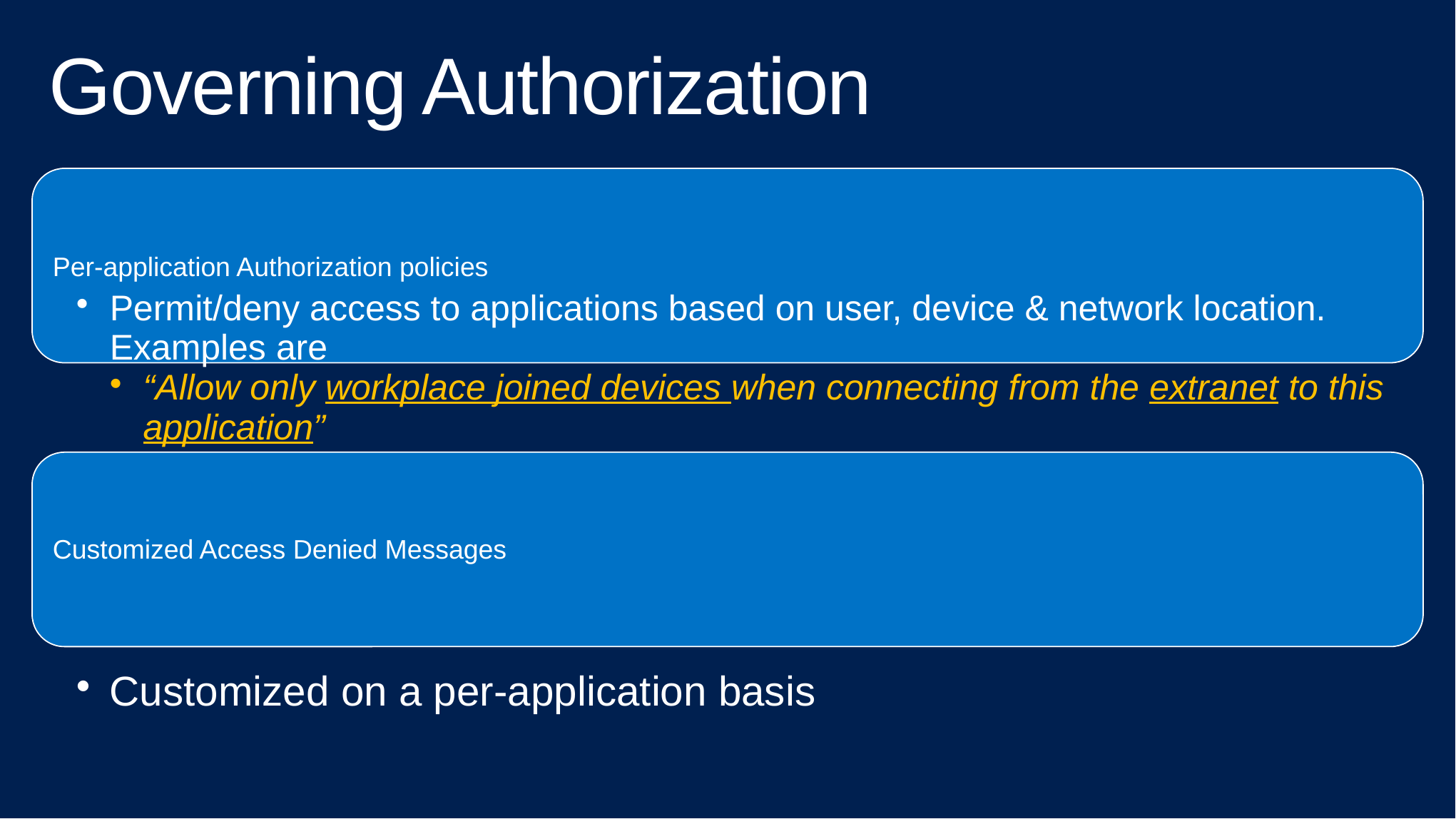

# Governing Authorization
Per-application Authorization policies
Permit/deny access to applications based on user, device & network location. Examples are
“Allow only workplace joined devices when connecting from the extranet to this application”
“Allow only users belonging to a security group when connecting from the extranet to this application”
Customized Access Denied Messages
Customized on a per-application basis